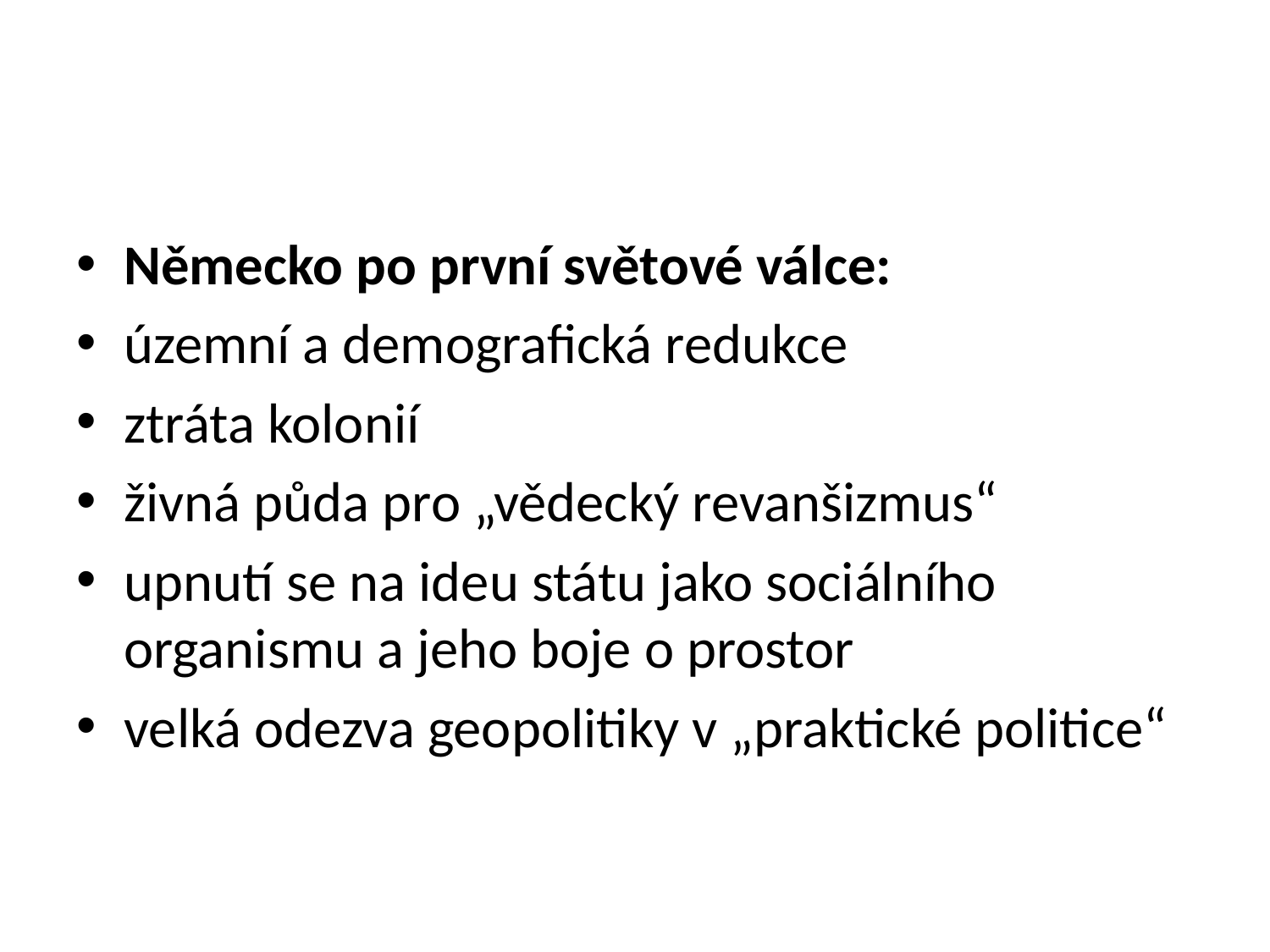

#
Německo po první světové válce:
územní a demografická redukce
ztráta kolonií
živná půda pro „vědecký revanšizmus“
upnutí se na ideu státu jako sociálního organismu a jeho boje o prostor
velká odezva geopolitiky v „praktické politice“